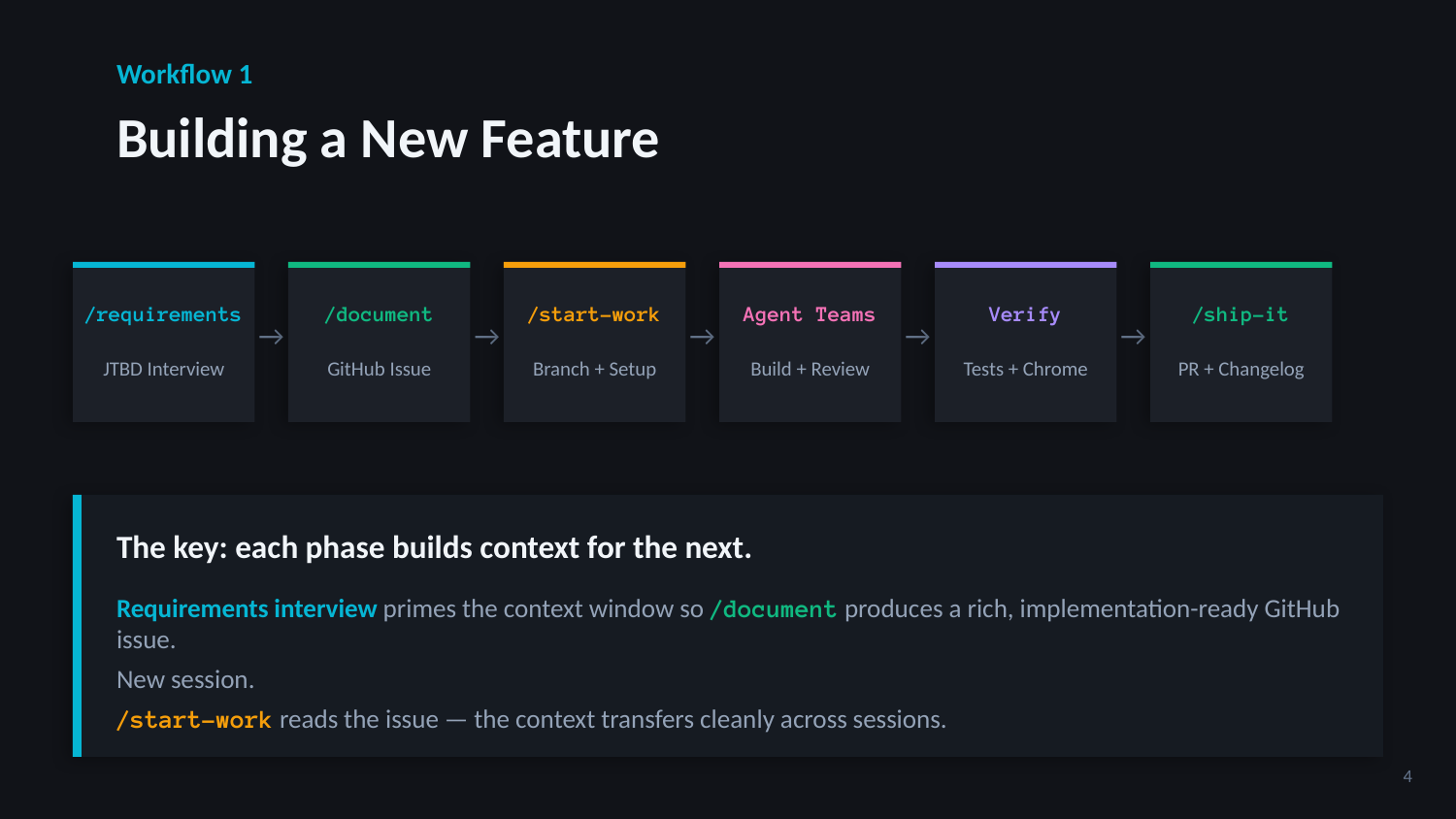

Workflow 1
Building a New Feature

/requirements
/document
/start-work
Agent Teams
Verify
/ship-it
→
→
→
→
→
JTBD Interview
GitHub Issue
Branch + Setup
Build + Review
Tests + Chrome
PR + Changelog

The key: each phase builds context for the next.
Requirements interview primes the context window so /document produces a rich, implementation-ready GitHub issue.
New session.
/start-work reads the issue — the context transfers cleanly across sessions.
4